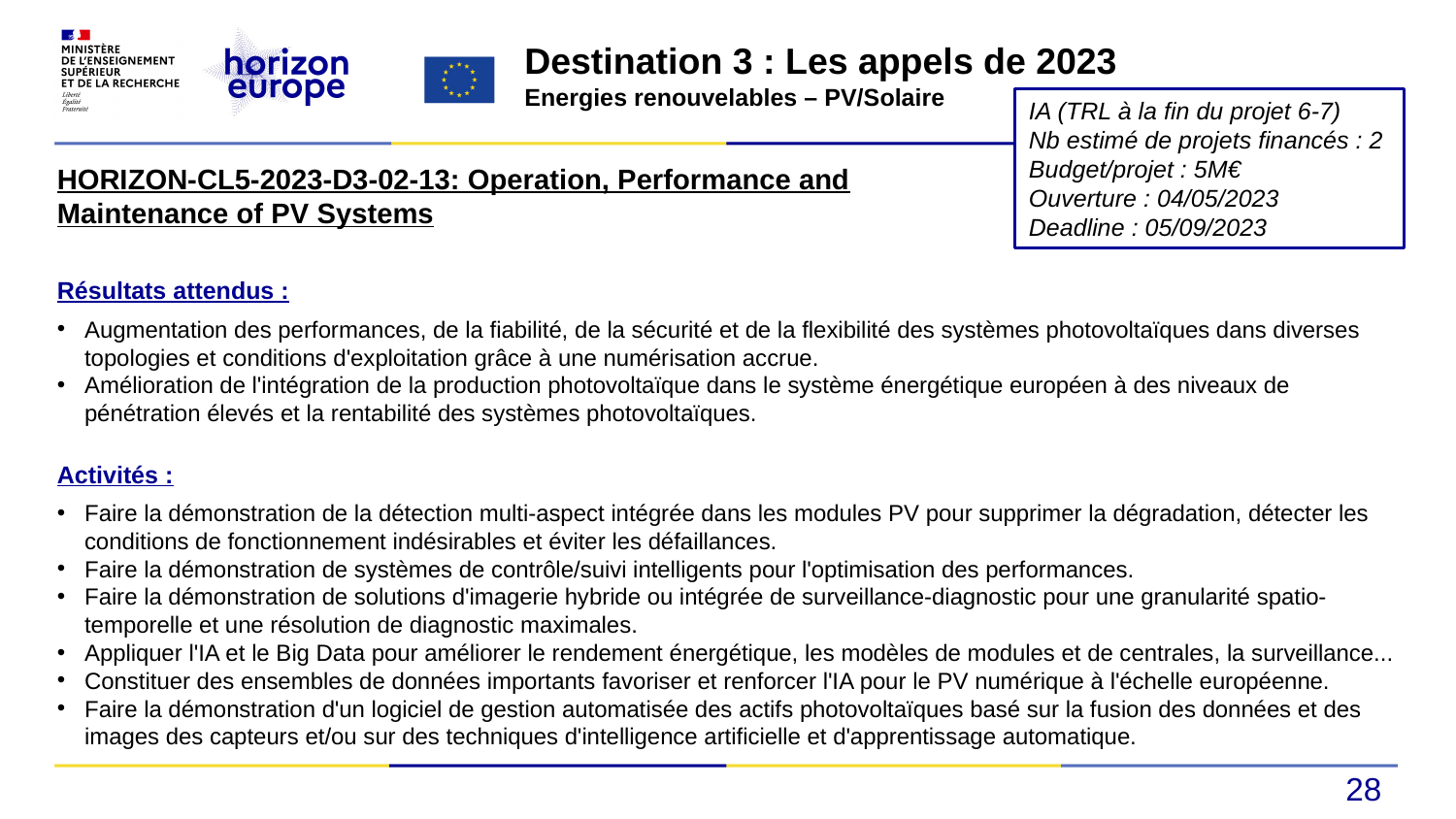

Destination 3 : Les appels de 2023
Energies renouvelables – PV/Solaire
IA (TRL à la fin du projet 6-7)
Nb estimé de projets financés : 2
Budget/projet : 5M€
Ouverture : 04/05/2023
Deadline : 05/09/2023
HORIZON-CL5-2023-D3-02-13: Operation, Performance and Maintenance of PV Systems
Résultats attendus :
Augmentation des performances, de la fiabilité, de la sécurité et de la flexibilité des systèmes photovoltaïques dans diverses topologies et conditions d'exploitation grâce à une numérisation accrue.
Amélioration de l'intégration de la production photovoltaïque dans le système énergétique européen à des niveaux de pénétration élevés et la rentabilité des systèmes photovoltaïques.

Activités :
Faire la démonstration de la détection multi-aspect intégrée dans les modules PV pour supprimer la dégradation, détecter les conditions de fonctionnement indésirables et éviter les défaillances.
Faire la démonstration de systèmes de contrôle/suivi intelligents pour l'optimisation des performances.
Faire la démonstration de solutions d'imagerie hybride ou intégrée de surveillance-diagnostic pour une granularité spatio-temporelle et une résolution de diagnostic maximales.
Appliquer l'IA et le Big Data pour améliorer le rendement énergétique, les modèles de modules et de centrales, la surveillance...
Constituer des ensembles de données importants favoriser et renforcer l'IA pour le PV numérique à l'échelle européenne.
Faire la démonstration d'un logiciel de gestion automatisée des actifs photovoltaïques basé sur la fusion des données et des images des capteurs et/ou sur des techniques d'intelligence artificielle et d'apprentissage automatique.
28